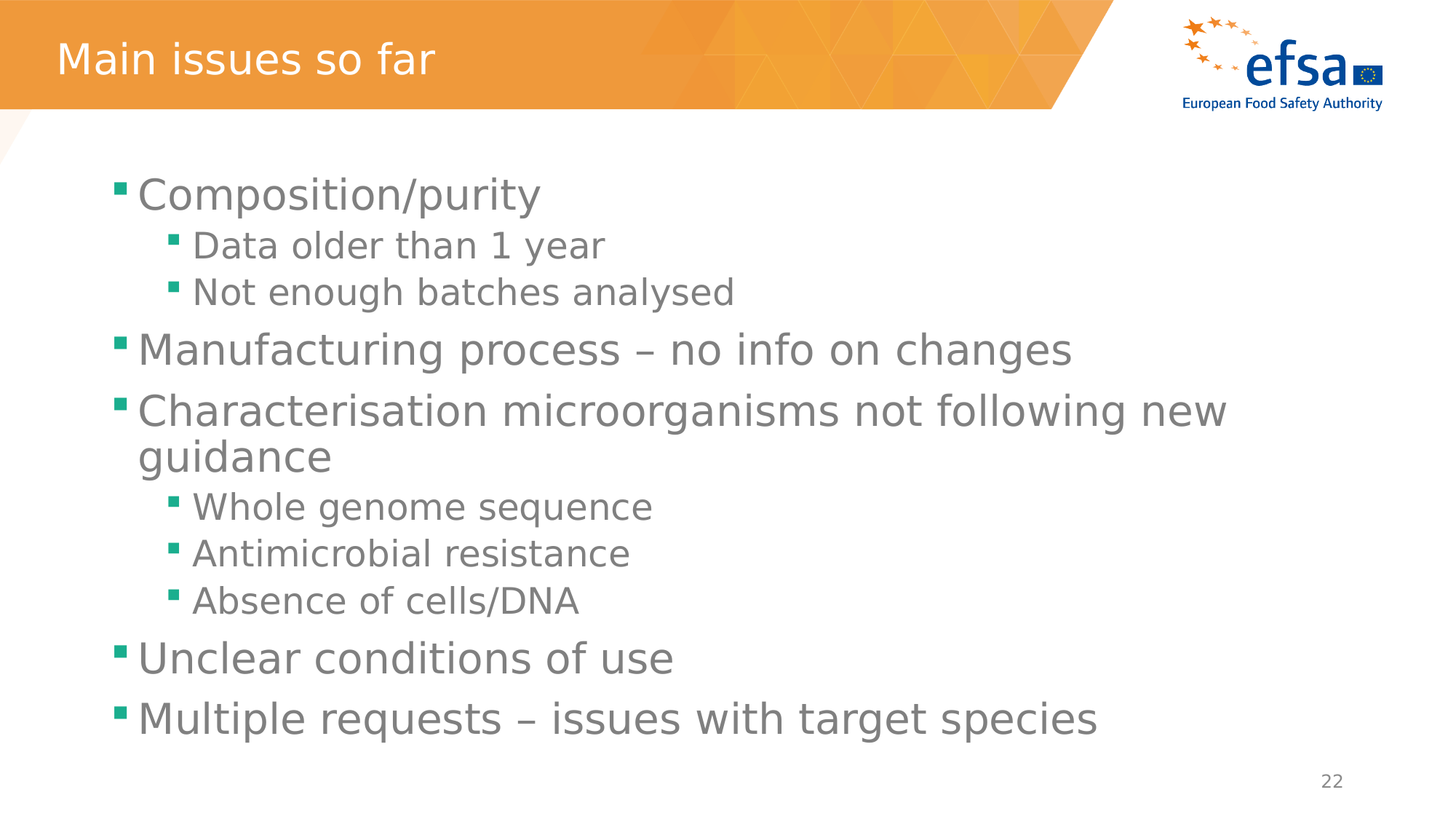

# Main issues so far
Composition/purity
Data older than 1 year
Not enough batches analysed
Manufacturing process – no info on changes
Characterisation microorganisms not following new guidance
Whole genome sequence
Antimicrobial resistance
Absence of cells/DNA
Unclear conditions of use
Multiple requests – issues with target species
22